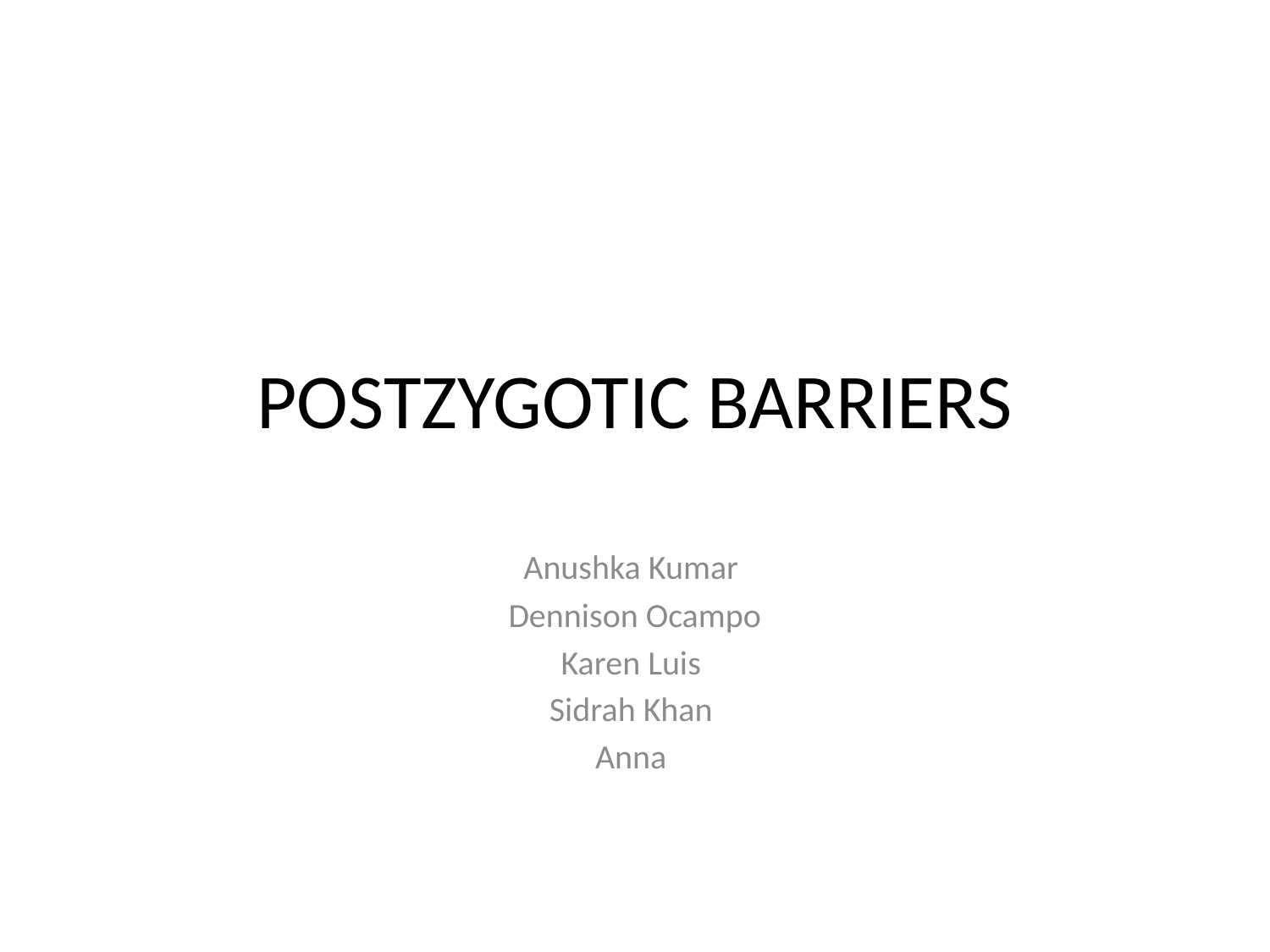

# POSTZYGOTIC BARRIERS
Anushka Kumar
Dennison Ocampo
Karen Luis
Sidrah Khan
Anna